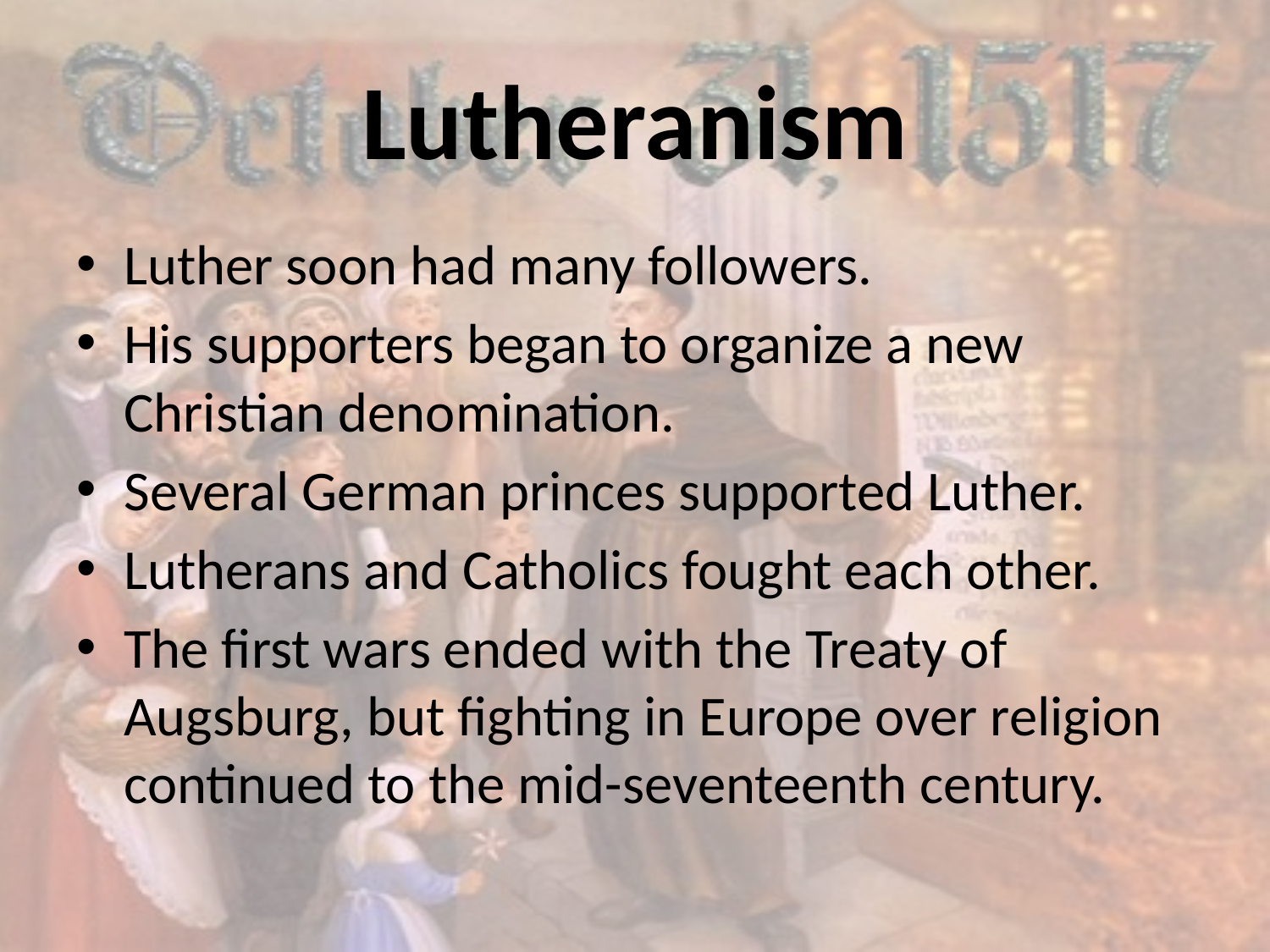

# Lutheranism
Luther soon had many followers.
His supporters began to organize a new Christian denomination.
Several German princes supported Luther.
Lutherans and Catholics fought each other.
The first wars ended with the Treaty of Augsburg, but fighting in Europe over religion continued to the mid-seventeenth century.